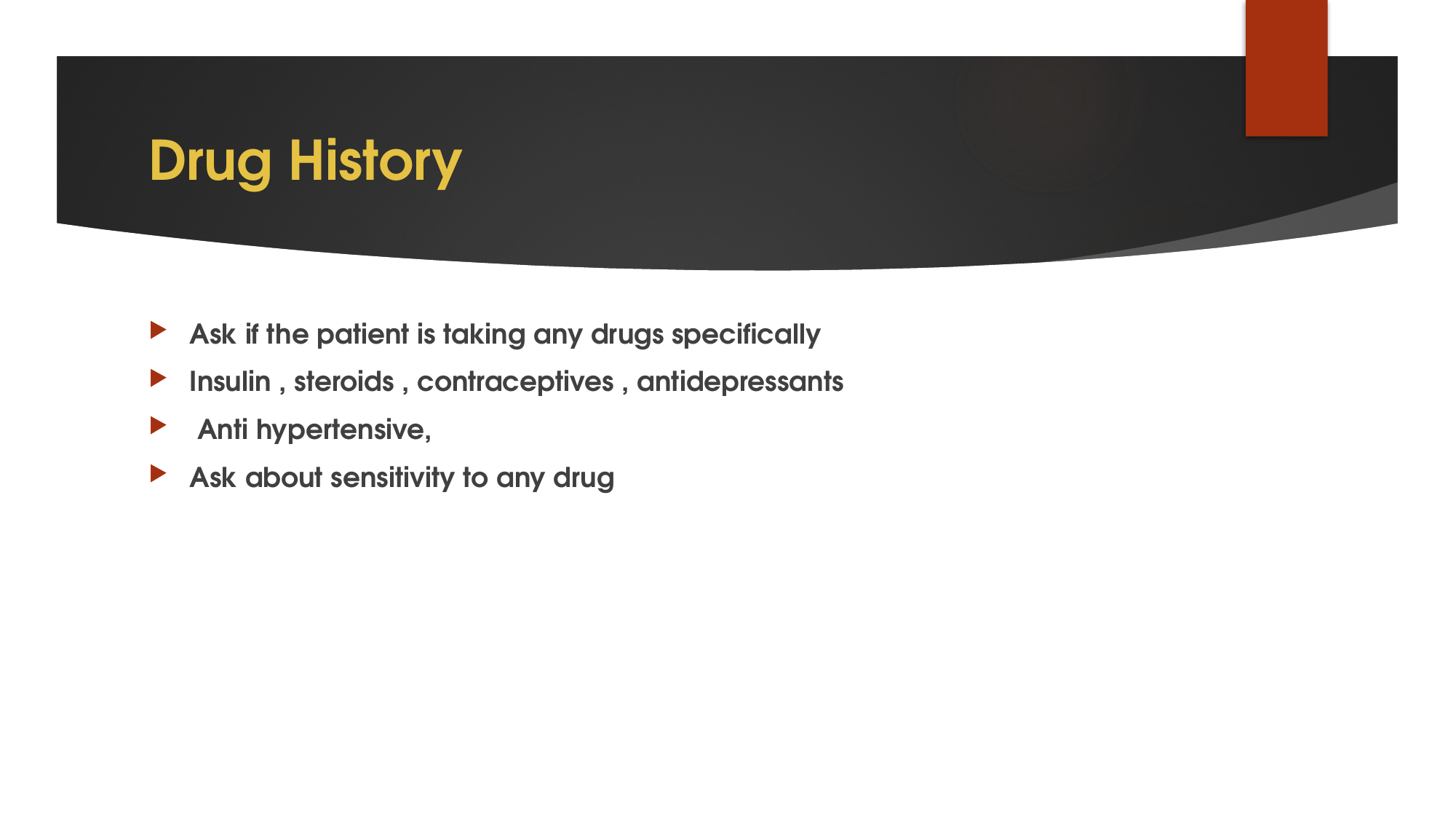

# Drug History
Ask if the patient is taking any drugs specifically
Insulin , steroids , contraceptives , antidepressants
 Anti hypertensive,
Ask about sensitivity to any drug